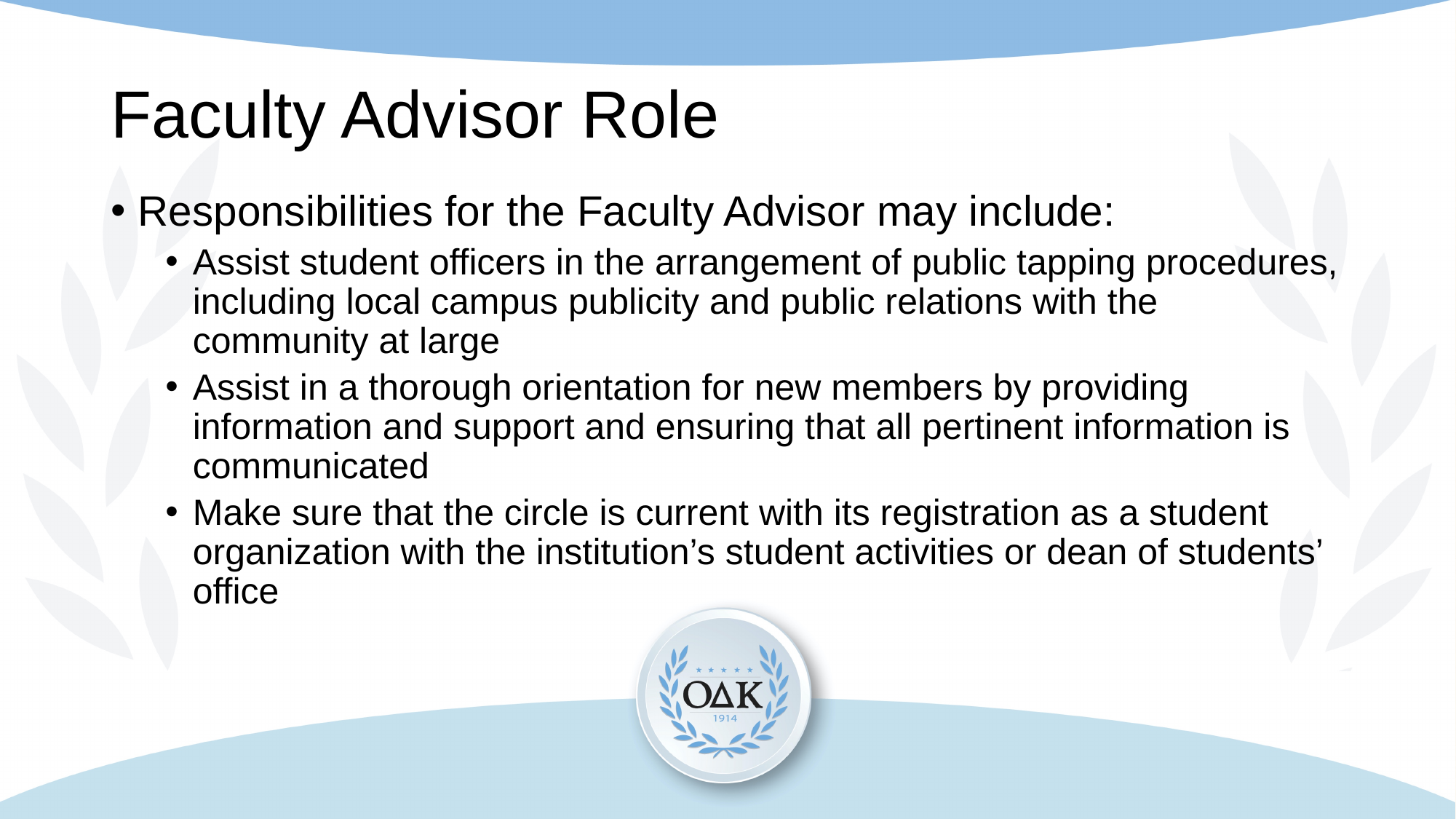

# Faculty Advisor Role
Responsibilities for the Faculty Advisor may include:
Assist student officers in the arrangement of public tapping procedures, including local campus publicity and public relations with the community at large
Assist in a thorough orientation for new members by providing information and support and ensuring that all pertinent information is communicated
Make sure that the circle is current with its registration as a student organization with the institution’s student activities or dean of students’ office